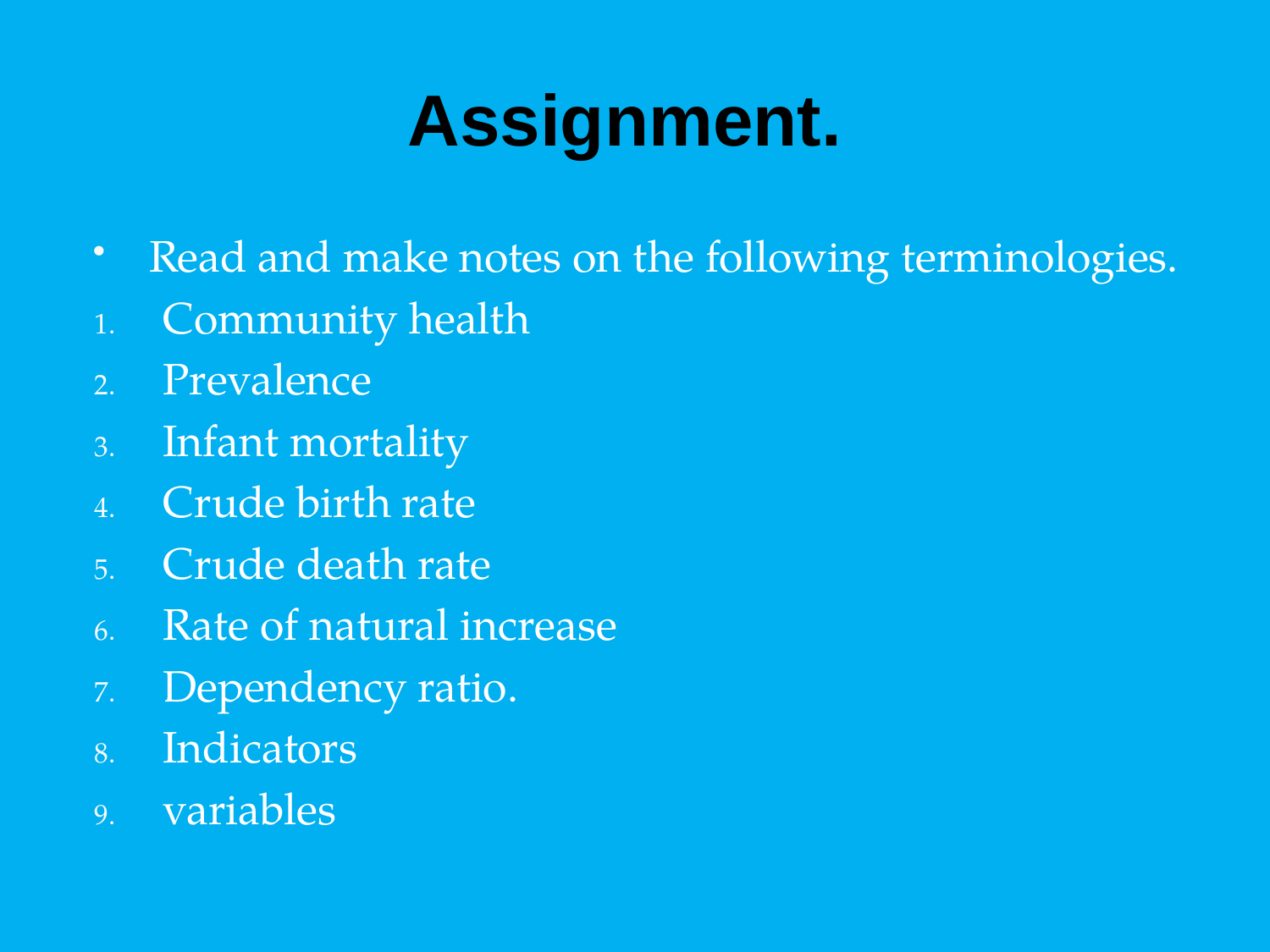

# Assignment.
Read and make notes on the following terminologies.
Community health
Prevalence
Infant mortality
Crude birth rate
Crude death rate
Rate of natural increase
Dependency ratio.
Indicators
variables